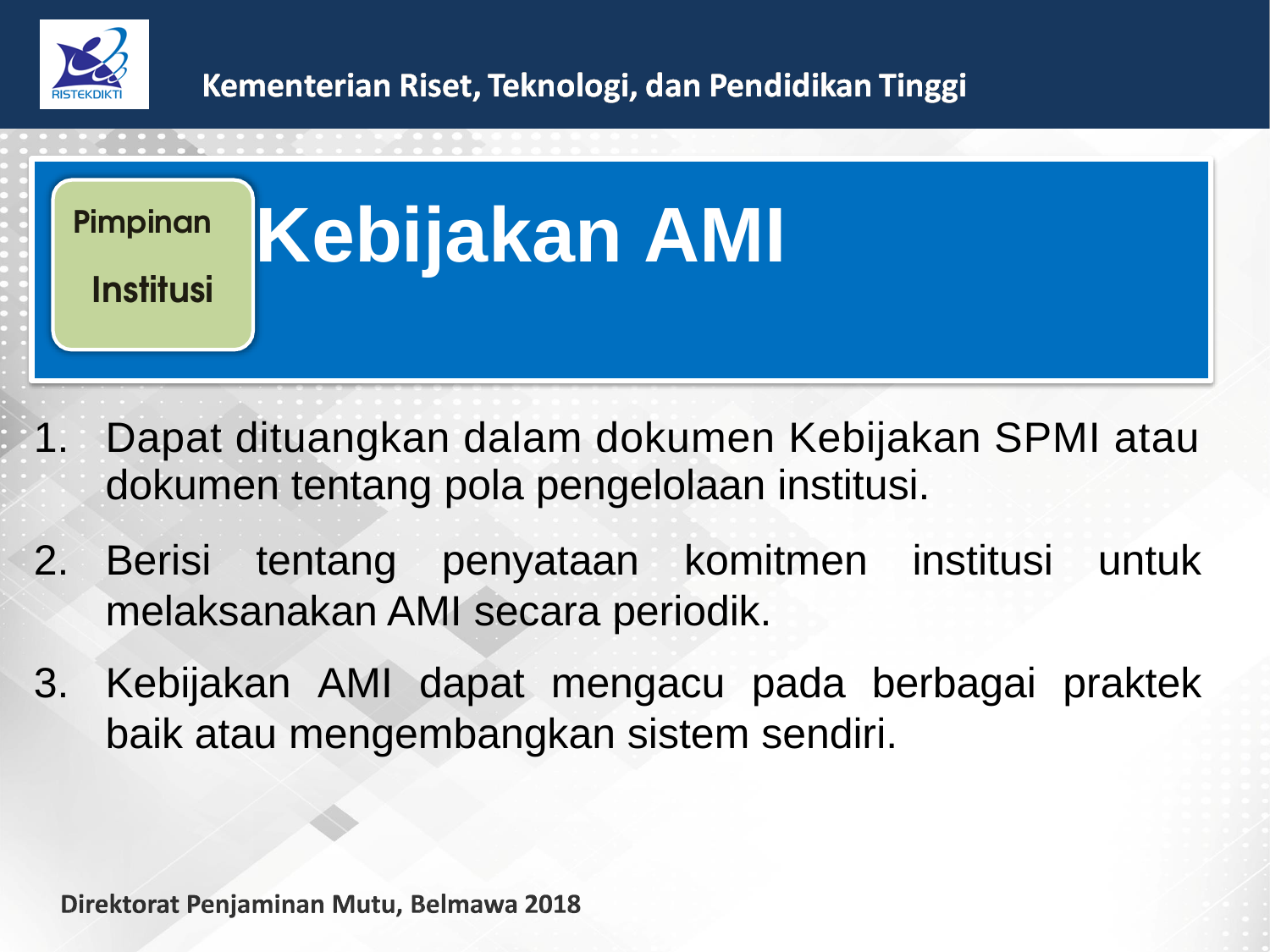

Pimpinan     Kebijakan AMI

Institusi
1.
Dapat dituangkan dalam dokumen Kebijakan SPMI atau
dokumen tentang pola pengelolaan institusi.
2.
Berisi
tentang
penyataan
komitmen
institusi
untuk
melaksanakan AMI secara periodik.
3.
Kebijakan
AMI
dapat
mengacu
pada
berbagai
praktek
baik atau mengembangkan sistem sendiri.